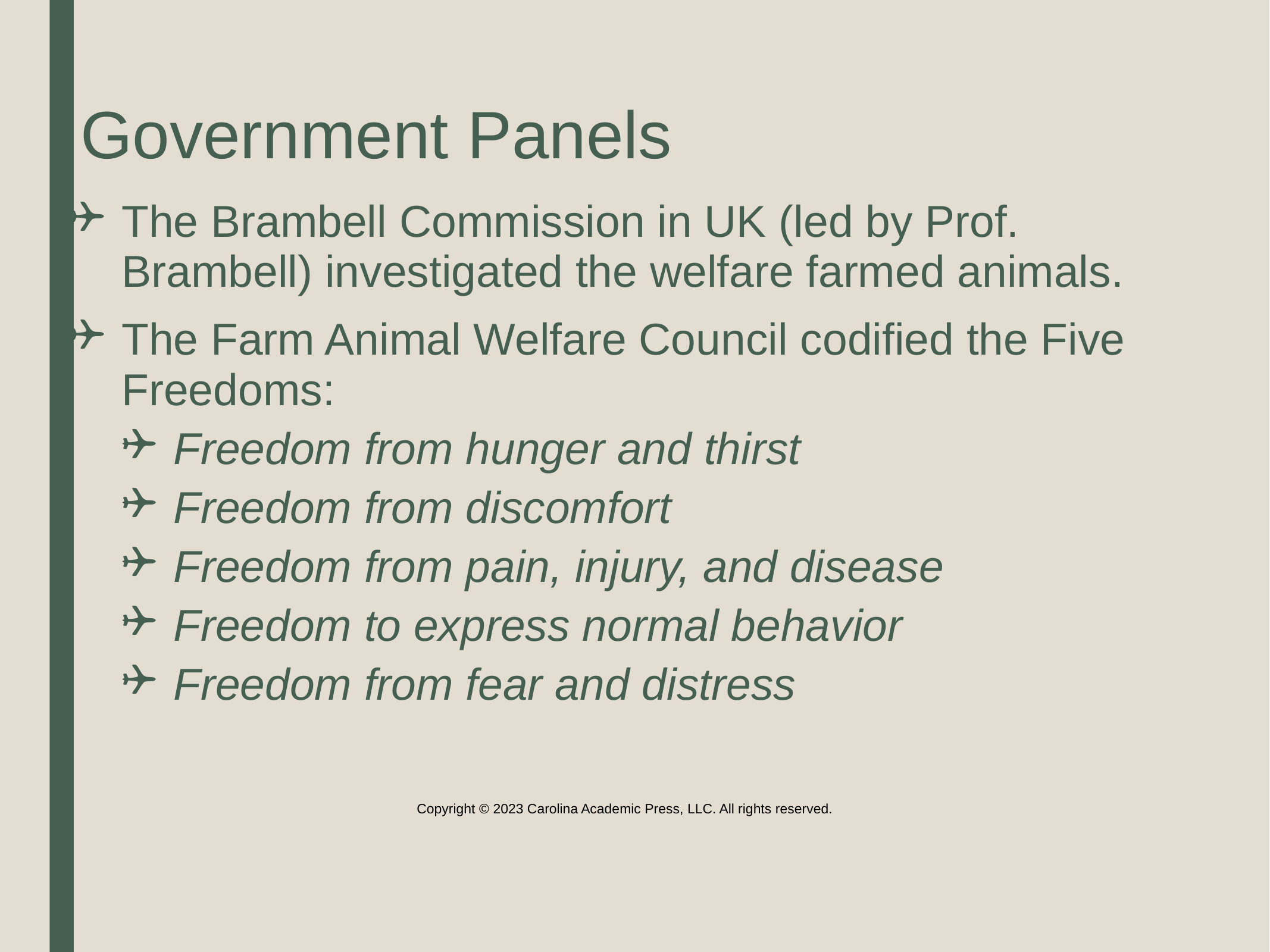

# Government Panels
The Brambell Commission in UK (led by Prof. Brambell) investigated the welfare farmed animals.
The Farm Animal Welfare Council codified the Five Freedoms:
Freedom from hunger and thirst
Freedom from discomfort
Freedom from pain, injury, and disease
Freedom to express normal behavior
Freedom from fear and distress
Copyright © 2023 Carolina Academic Press, LLC. All rights reserved.